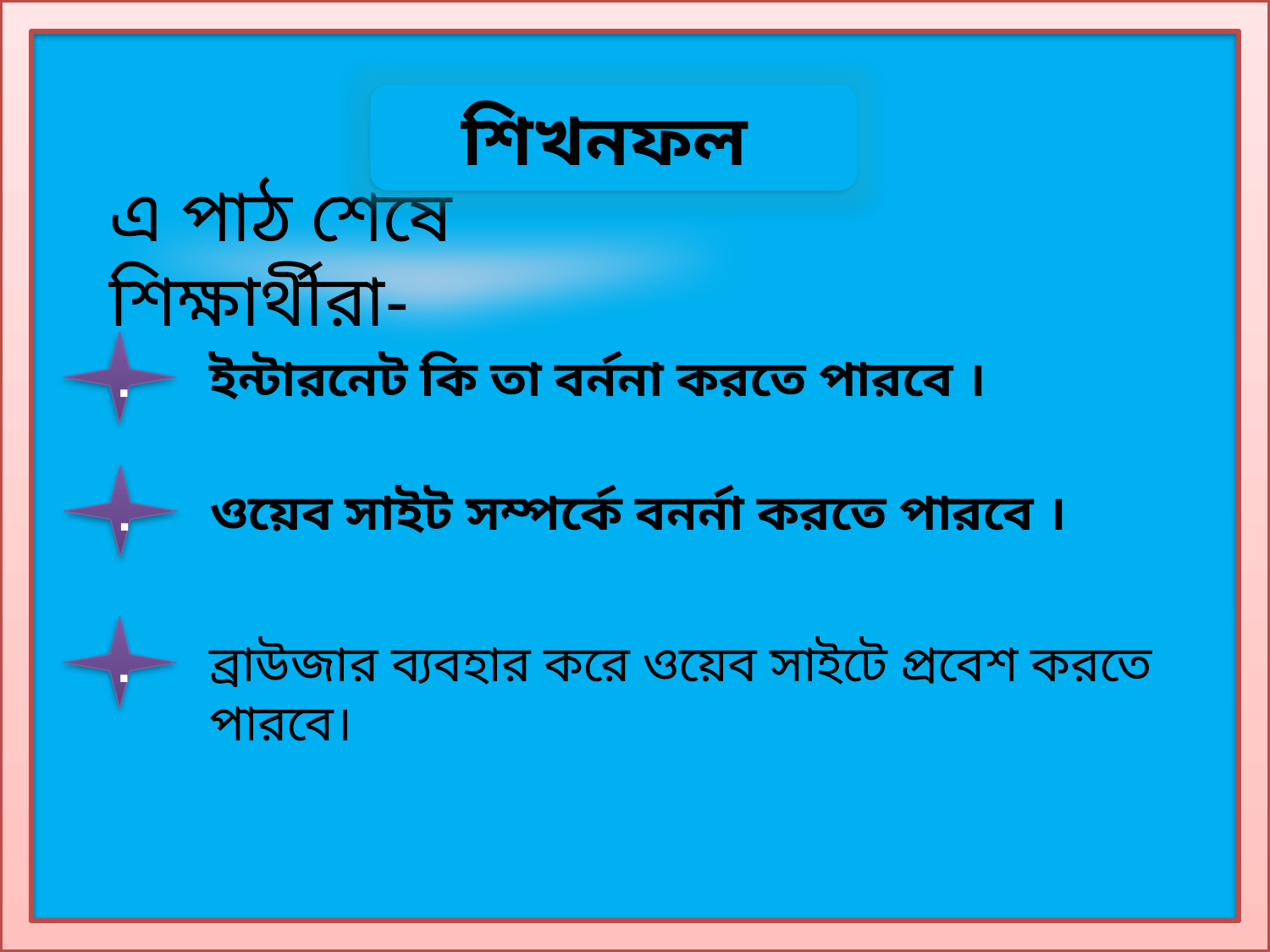

শিখনফল
এ পাঠ শেষে শিক্ষার্থীরা-
.
ইন্টারনেট কি তা বর্ননা করতে পারবে ।
.
ওয়েব সাইট সম্পর্কে বনর্না করতে পারবে ।
.
ব্রাউজার ব্যবহার করে ওয়েব সাইটে প্রবেশ করতে পারবে।